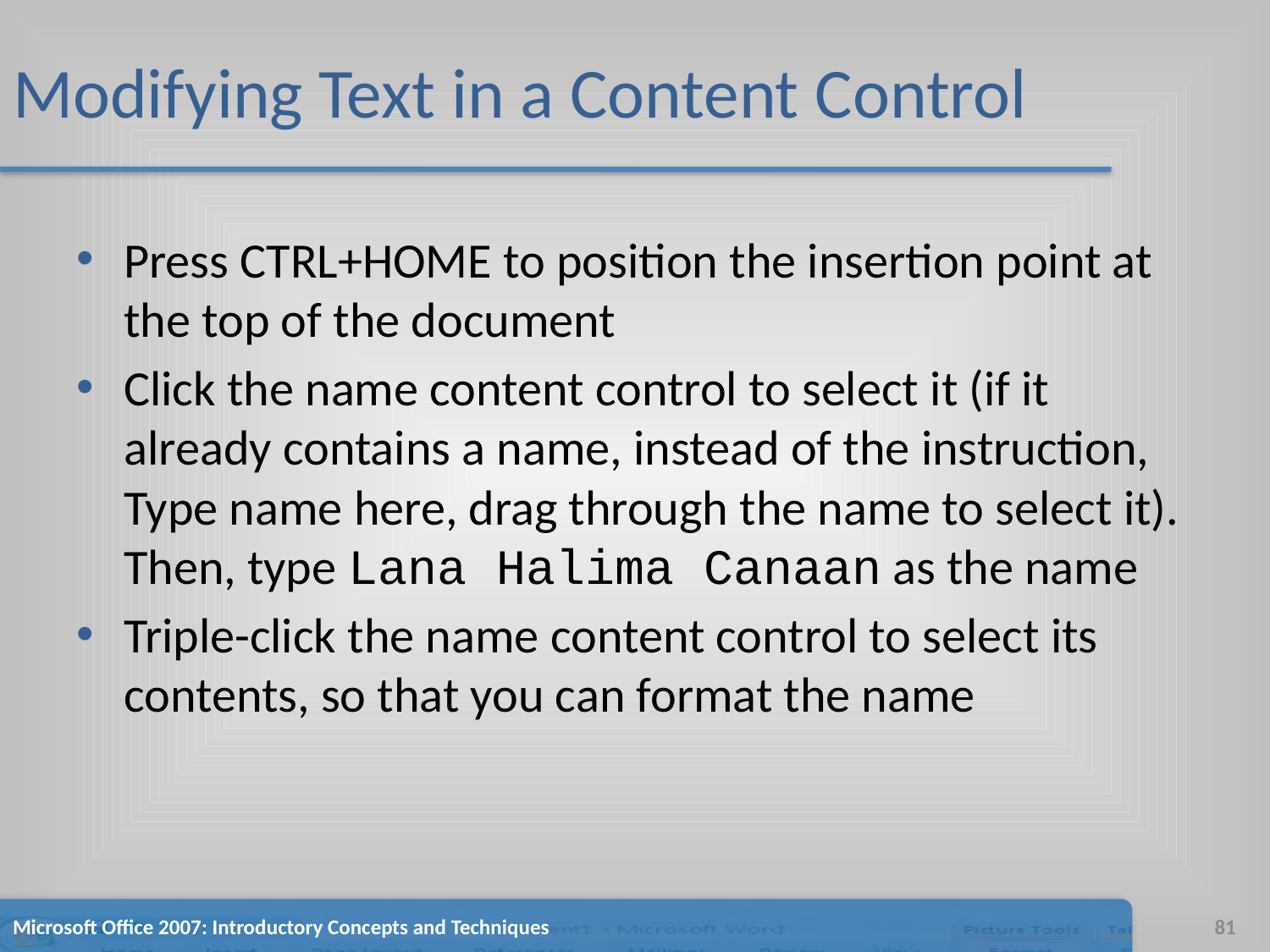

# Modifying Text in a Content Control
Press CTRL+HOME to position the insertion point at the top of the document
Click the name content control to select it (if it already contains a name, instead of the instruction, Type name here, drag through the name to select it). Then, type Lana Halima Canaan as the name
Triple-click the name content control to select its contents, so that you can format the name
Microsoft Office 2007: Introductory Concepts and Techniques
81